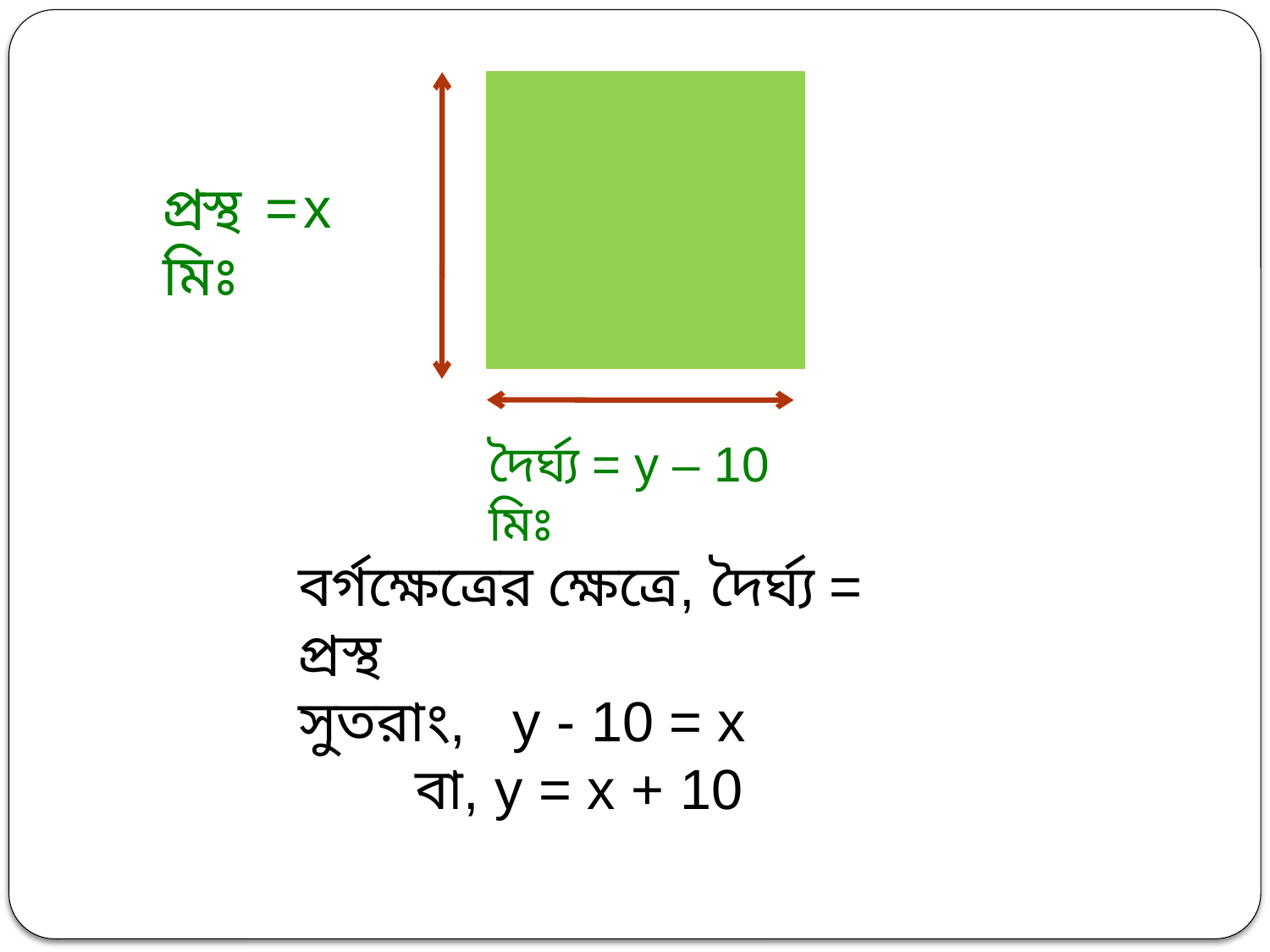

প্রস্থ  = x মিঃ
দৈর্ঘ্য = y – 10 মিঃ
বর্গক্ষেত্রের ক্ষেত্রে, দৈর্ঘ্য = প্রস্থ
সুতরাং,   y - 10 = x
        বা, y = x + 10